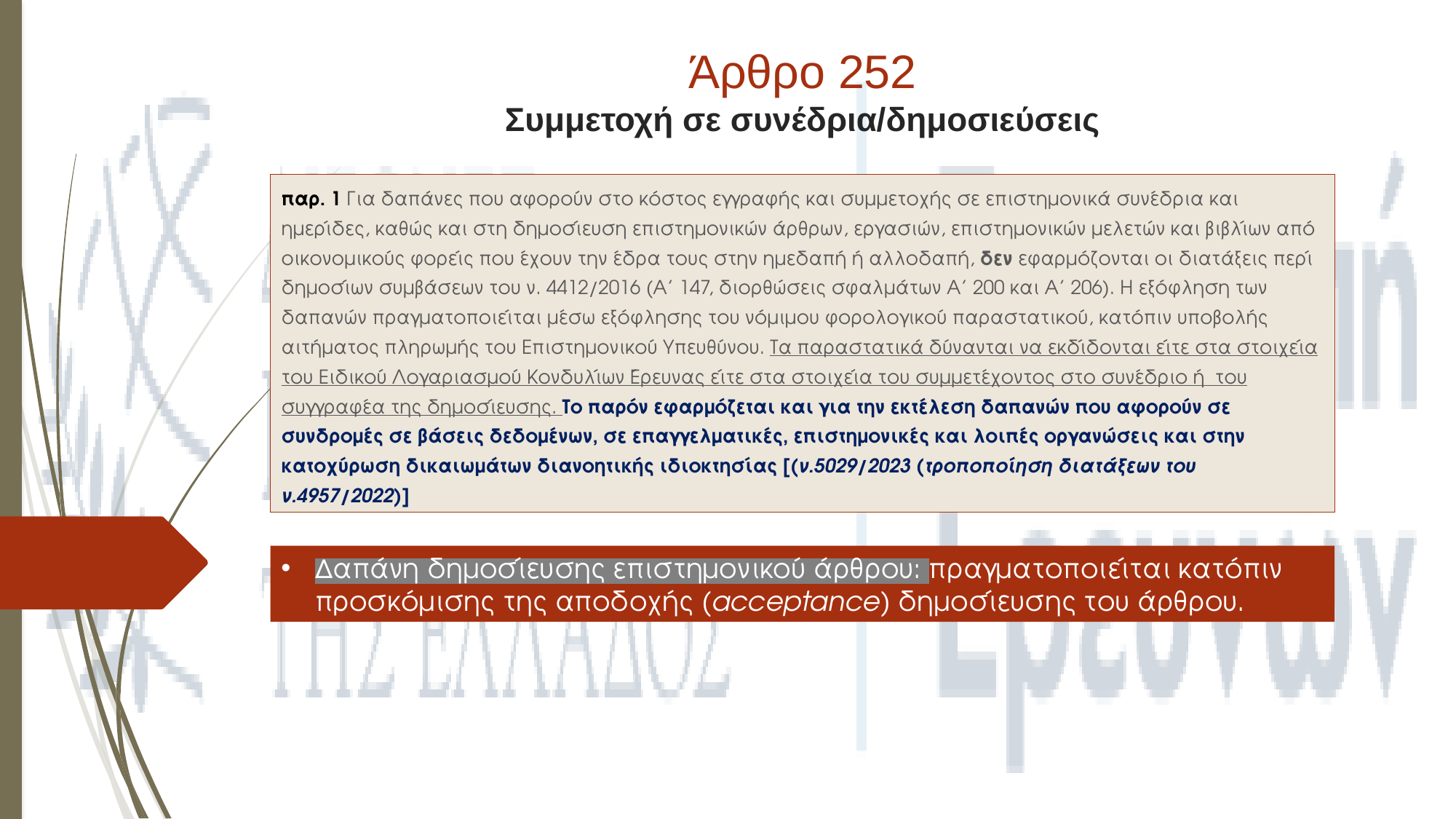

# Άρθρο 252 Συμμετοχή σε συνέδρια/δημοσιεύσεις
παρ. 1 Για δαπάνες που αφορούν στο κόστος εγγραφής και συμμετοχής σε επιστημονικά συνέδρια και ημερίδες, καθώς και στη δημοσίευση επιστημονικών άρθρων, εργασιών, επιστημονικών μελετών και βιβλίων από οικονομικούς φορείς που έχουν την έδρα τους στην ημεδαπή ή αλλοδαπή, δεν εφαρμόζονται οι διατάξεις περί δημοσίων συμβάσεων του ν. 4412/2016 (Α’ 147, διορθώσεις σφαλμάτων Α’ 200 και Α’ 206). Η εξόφληση των δαπανών πραγματοποιείται μέσω εξόφλησης του νόμιμου φορολογικού παραστατικού, κατόπιν υποβολής αιτήματος πληρωμής του Επιστημονικού Υπευθύνου. Τα παραστατικά δύνανται να εκδίδονται είτε στα στοιχεία του Ειδικού Λογαριασμού Κονδυλίων Έρευνας είτε στα στοιχεία του συμμετέχοντος στο συνέδριο ή  του συγγραφέα της δημοσίευσης. Το παρόν εφαρμόζεται και για την εκτέλεση δαπανών που αφορούν σε συνδρομές σε βάσεις δεδομένων, σε επαγγελματικές, επιστημονικές και λοιπές οργανώσεις και στην  κατοχύρωση δικαιωμάτων διανοητικής ιδιοκτησίας [(ν.5029/2023 (τροποποίηση διατάξεων του ν.4957/2022)]
Δαπάνη δημοσίευσης επιστημονικού άρθρου: πραγματοποιείται κατόπιν προσκόμισης της αποδοχής (acceptance) δημοσίευσης του άρθρου.